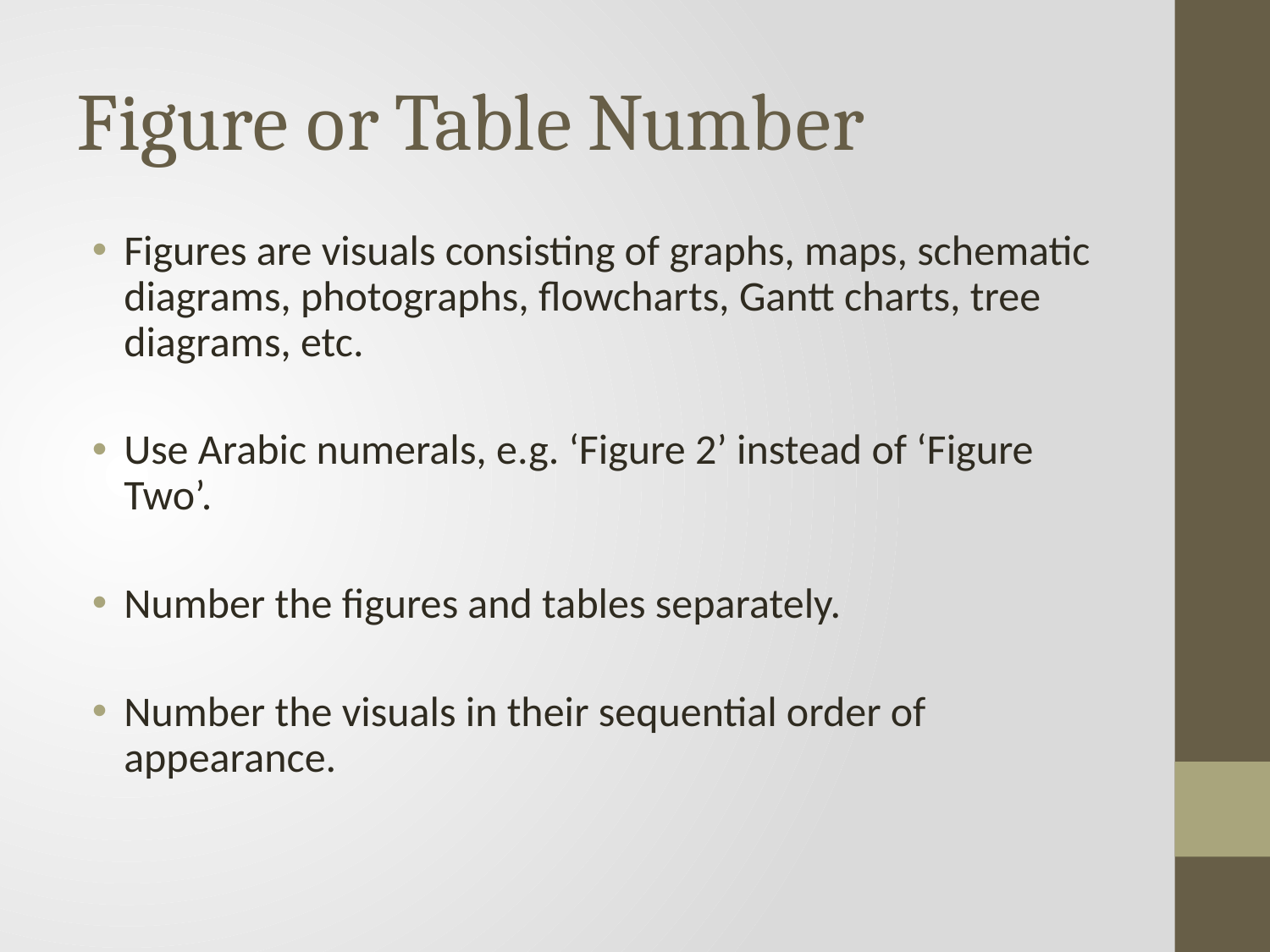

# Figure or Table Number
Figures are visuals consisting of graphs, maps, schematic diagrams, photographs, flowcharts, Gantt charts, tree diagrams, etc.

Use Arabic numerals, e.g. ‘Figure 2’ instead of ‘Figure Two’.

Number the figures and tables separately.

Number the visuals in their sequential order of appearance.